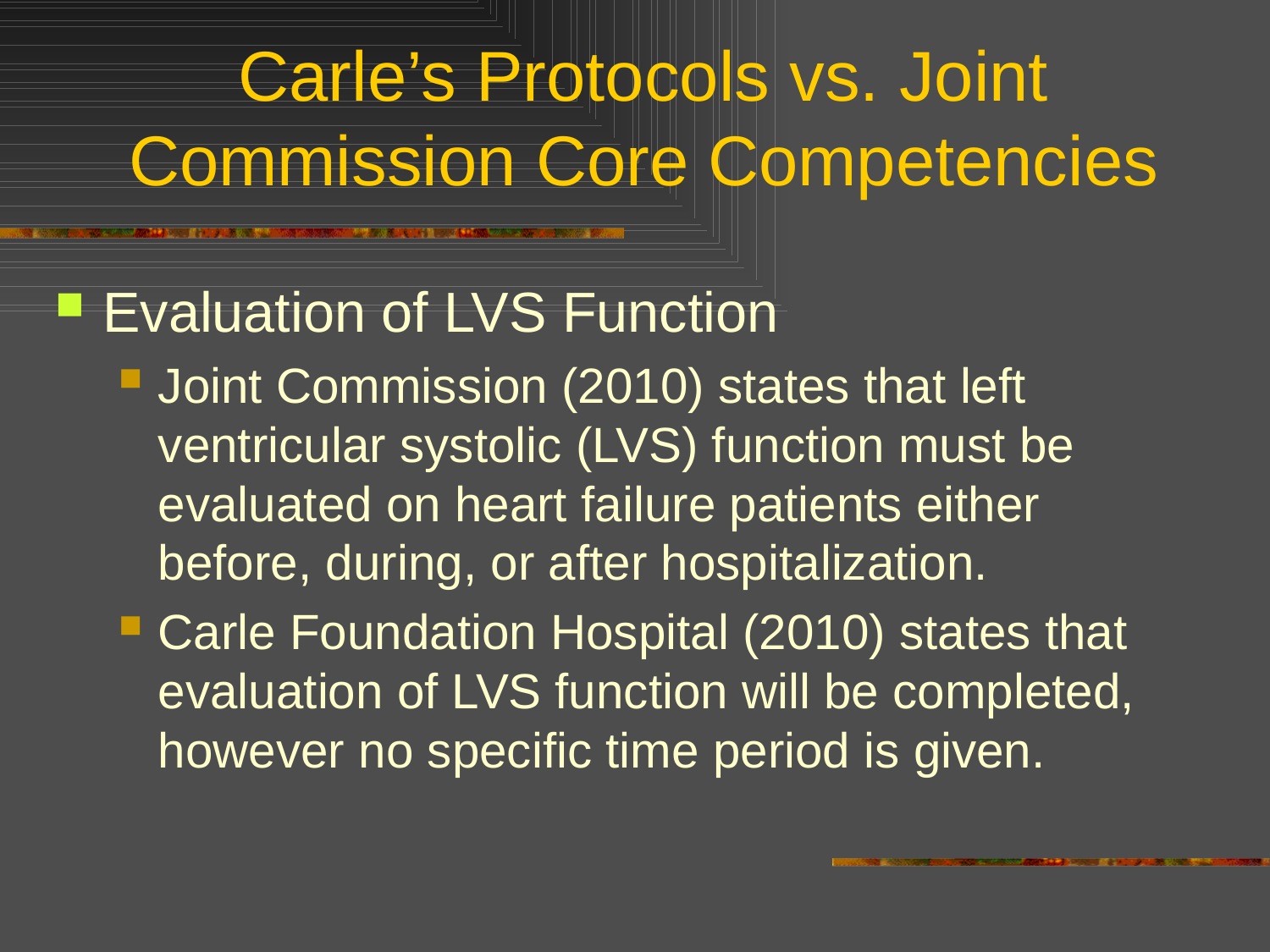

# Carle’s Protocols vs. Joint Commission Core Competencies
Evaluation of LVS Function
Joint Commission (2010) states that left ventricular systolic (LVS) function must be evaluated on heart failure patients either before, during, or after hospitalization.
Carle Foundation Hospital (2010) states that evaluation of LVS function will be completed, however no specific time period is given.